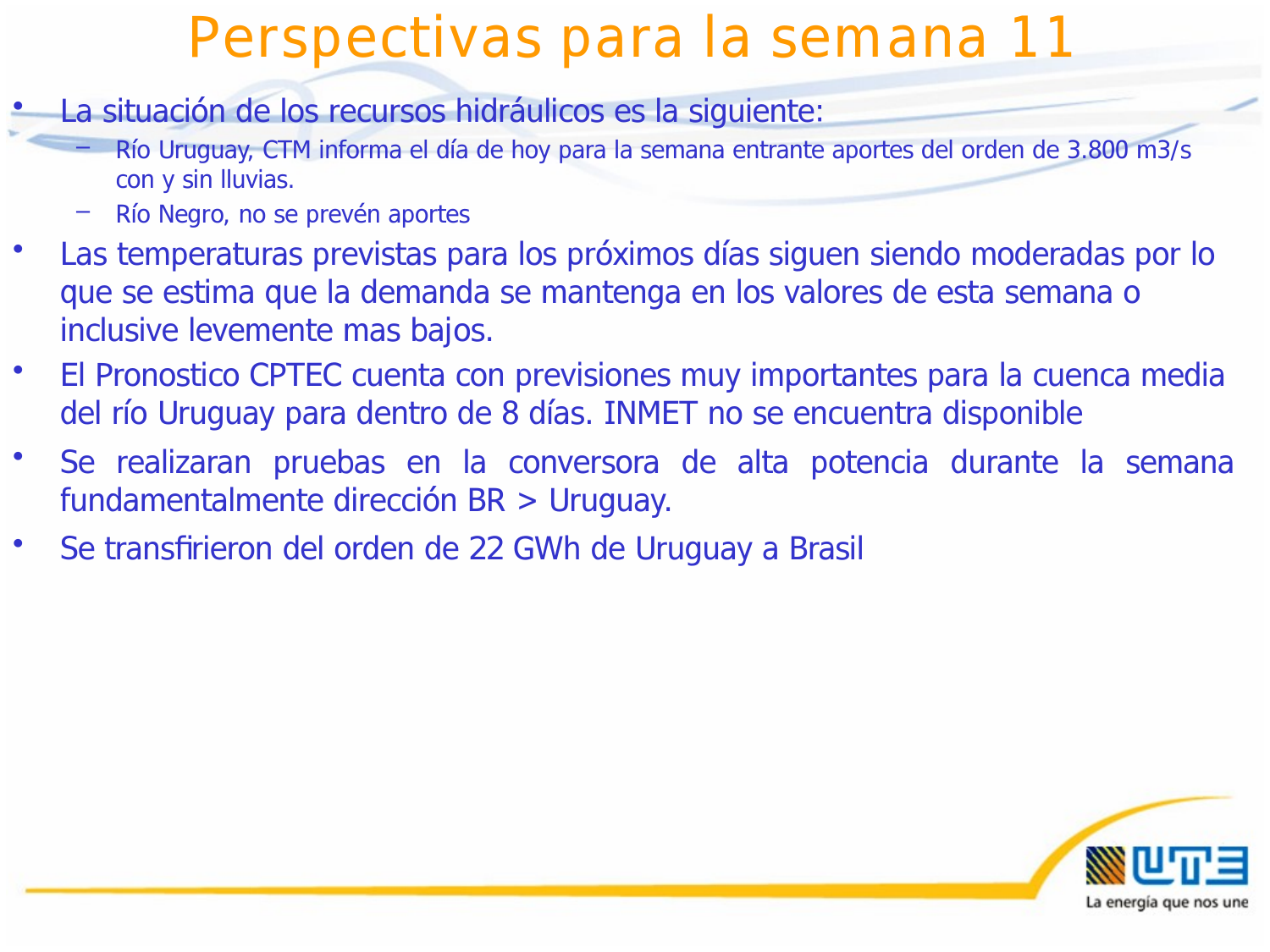

# Perspectivas para la semana 11
La situación de los recursos hidráulicos es la siguiente:
Río Uruguay, CTM informa el día de hoy para la semana entrante aportes del orden de 3.800 m3/s con y sin lluvias.
Río Negro, no se prevén aportes
Las temperaturas previstas para los próximos días siguen siendo moderadas por lo que se estima que la demanda se mantenga en los valores de esta semana o inclusive levemente mas bajos.
El Pronostico CPTEC cuenta con previsiones muy importantes para la cuenca media del río Uruguay para dentro de 8 días. INMET no se encuentra disponible
Se realizaran pruebas en la conversora de alta potencia durante la semana fundamentalmente dirección BR > Uruguay.
Se transfirieron del orden de 22 GWh de Uruguay a Brasil